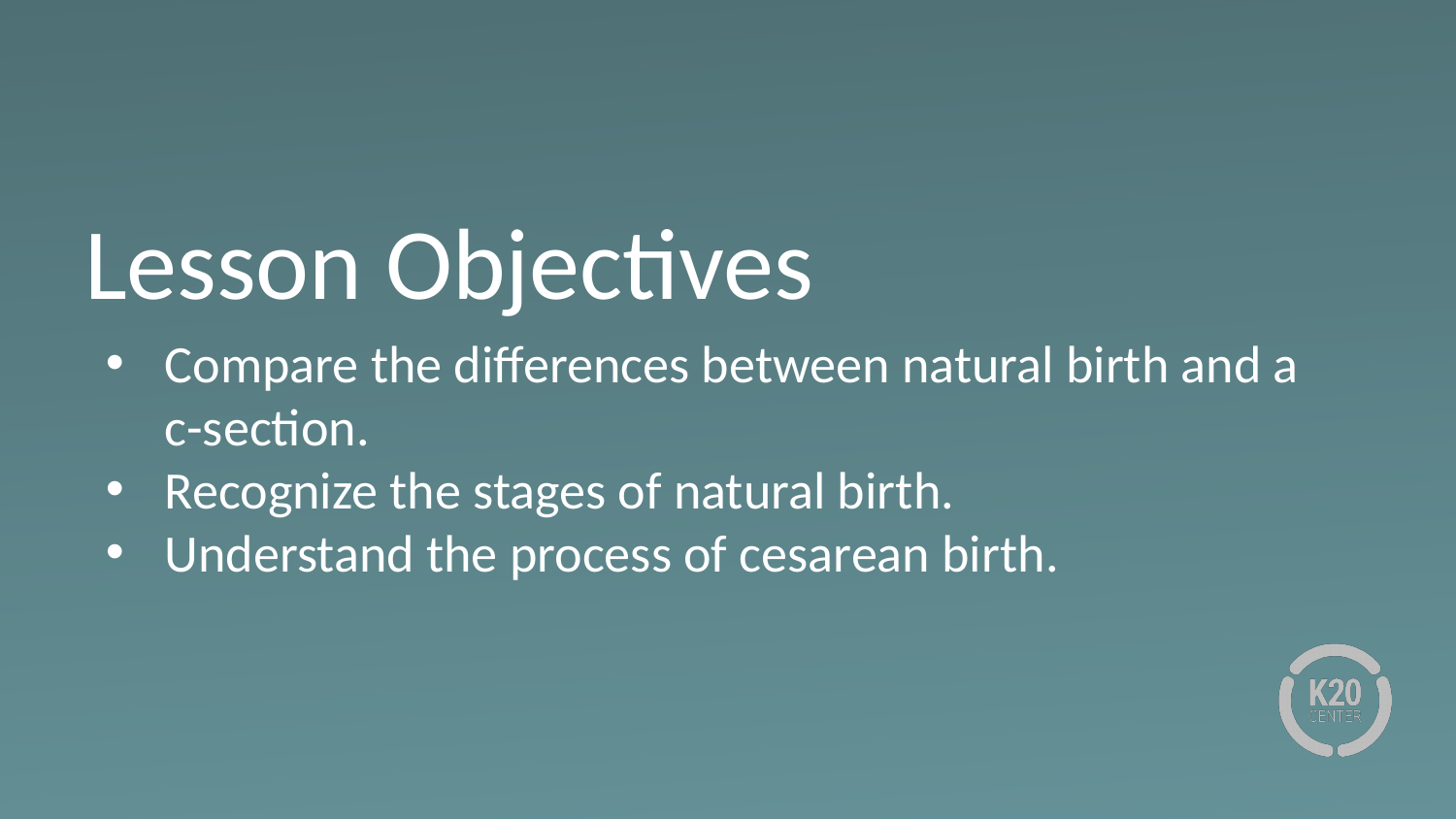

# Lesson Objectives
Compare the differences between natural birth and a c-section.
Recognize the stages of natural birth.
Understand the process of cesarean birth.